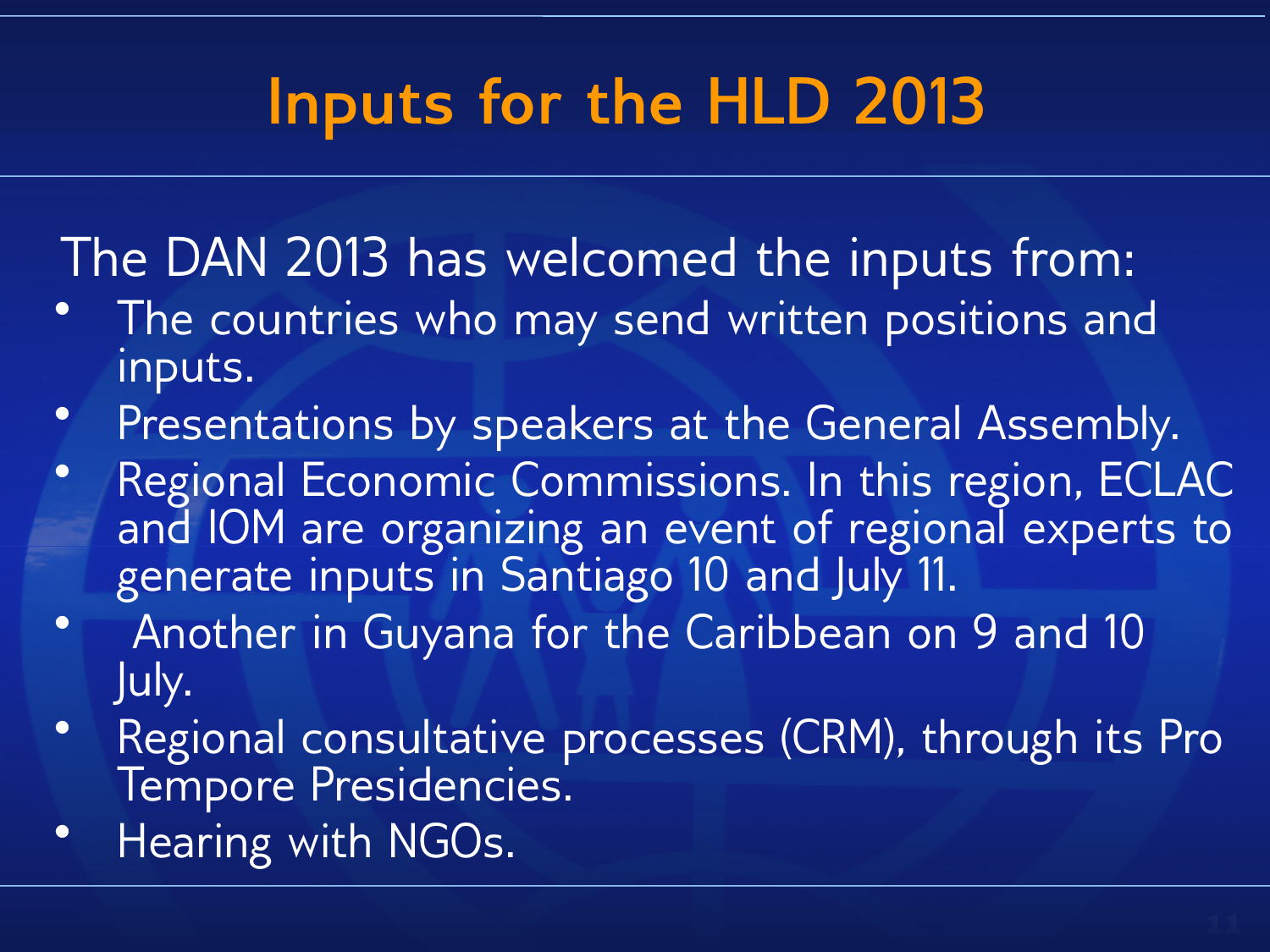

# Inputs for the HLD 2013

The DAN 2013 has welcomed the inputs from:
The countries who may send written positions and inputs.
Presentations by speakers at the General Assembly.
Regional Economic Commissions. In this region, ECLAC and IOM are organizing an event of regional experts to generate inputs in Santiago 10 and July 11.
 Another in Guyana for the Caribbean on 9 and 10 July.
Regional consultative processes (CRM), through its Pro Tempore Presidencies.
Hearing with NGOs.